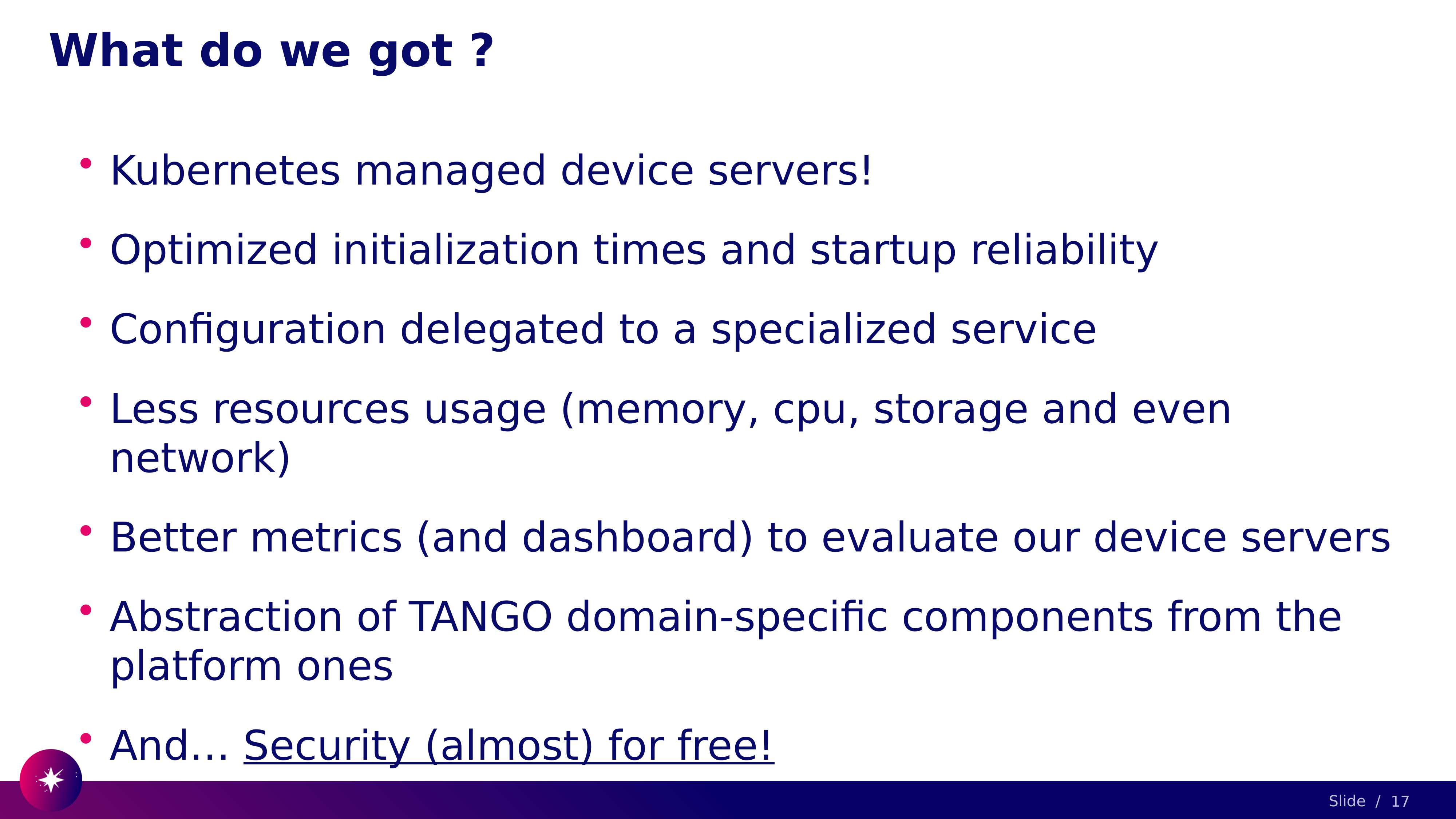

# What do we got ?
Kubernetes managed device servers!
Optimized initialization times and startup reliability
Configuration delegated to a specialized service
Less resources usage (memory, cpu, storage and even network)
Better metrics (and dashboard) to evaluate our device servers
Abstraction of TANGO domain-specific components from the platform ones
And… Security (almost) for free!
17